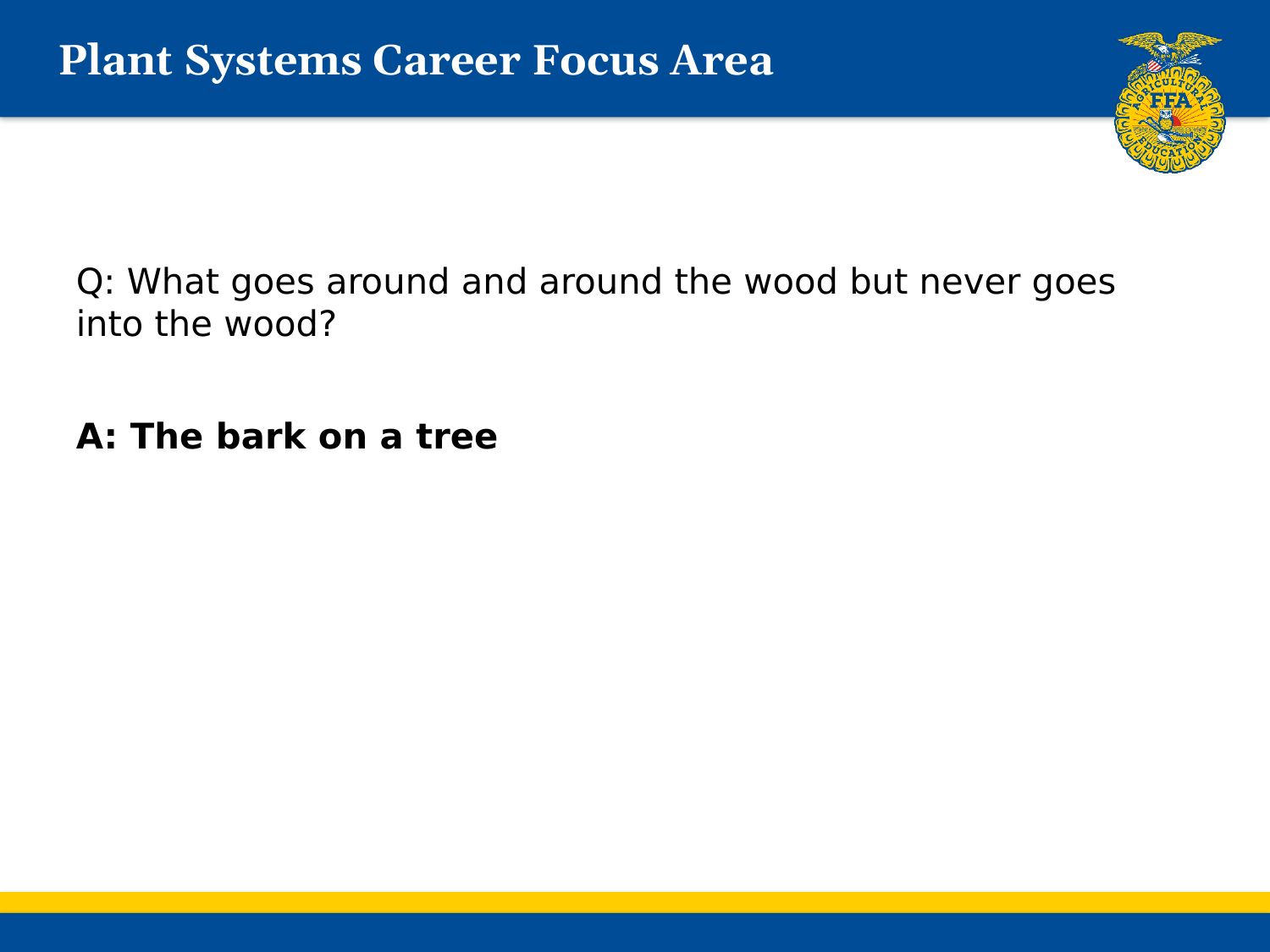

# Plant Systems Career Focus Area
Q: What goes around and around the wood but never goes into the wood?

A: The bark on a tree